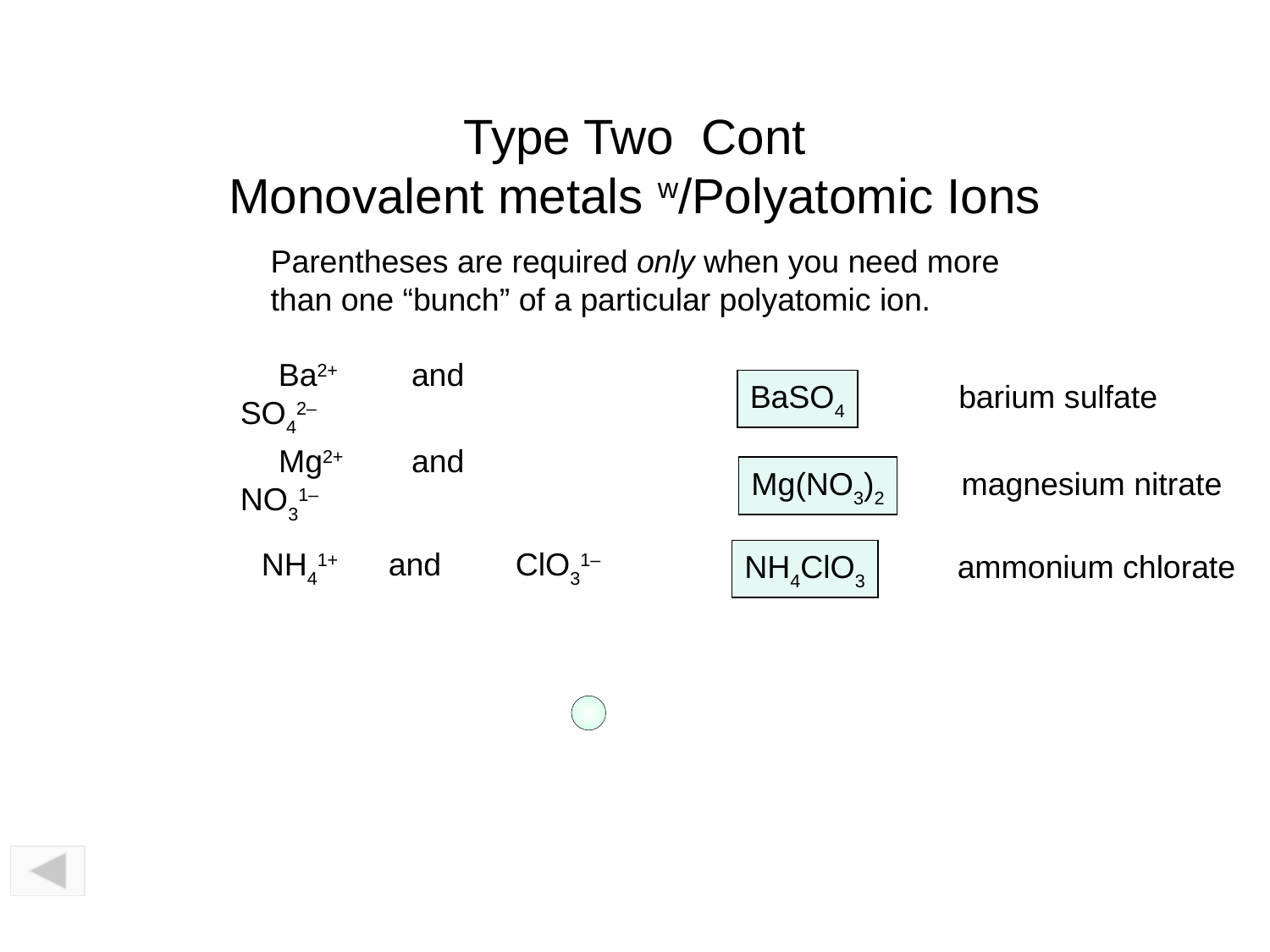

# Type Two  Cont Monovalent metals w/Polyatomic Ions
Parentheses are required only when you need more
than one “bunch” of a particular polyatomic ion.
BaSO4
barium sulfate
Ba2+	     and	     SO42–

Mg(NO3)2
Mg2+	     and	     NO31–

magnesium nitrate
NH4ClO3
ammonium chlorate
NH41+	and	ClO31–